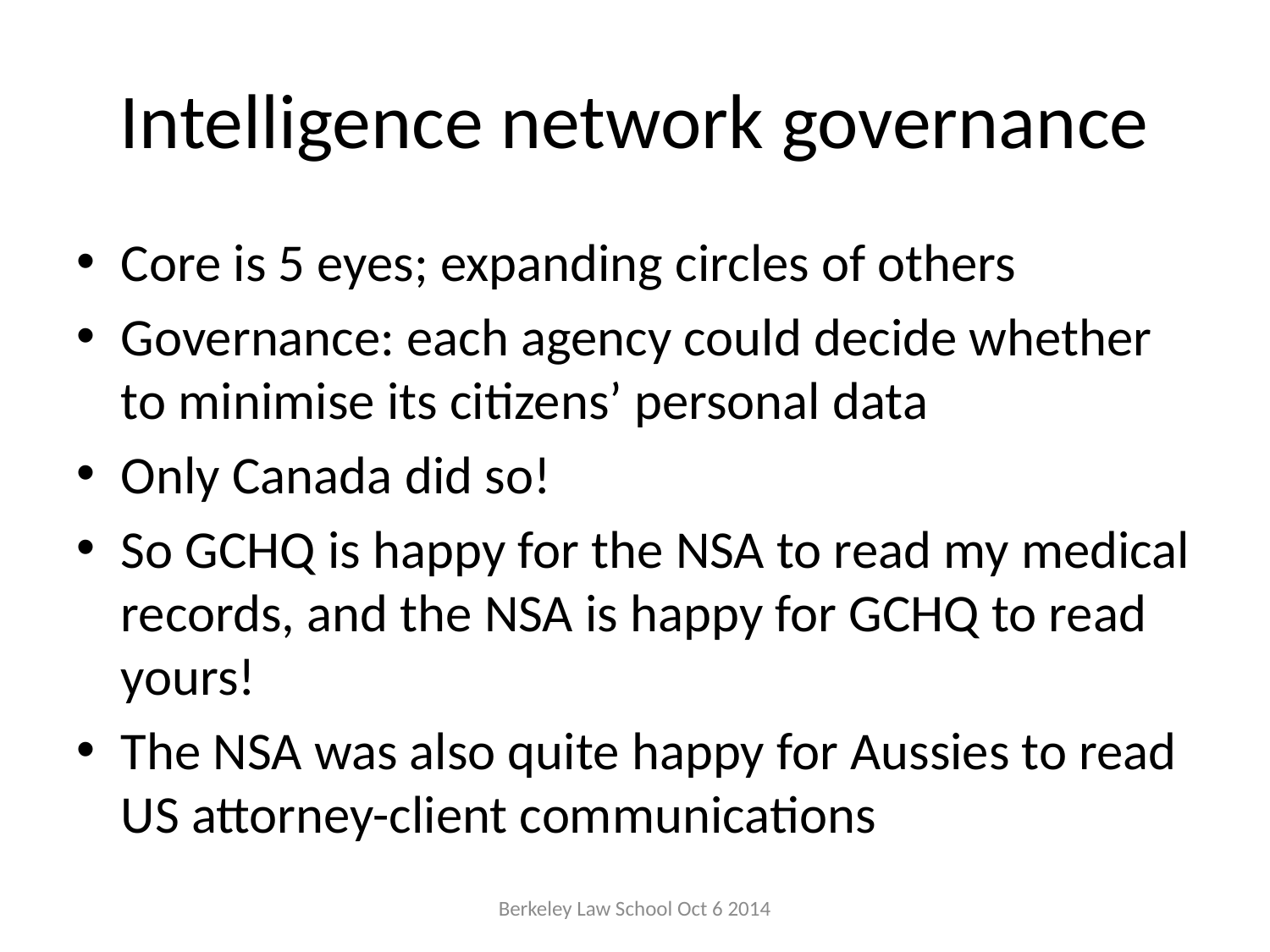

# Intelligence network governance
Core is 5 eyes; expanding circles of others
Governance: each agency could decide whether to minimise its citizens’ personal data
Only Canada did so!
So GCHQ is happy for the NSA to read my medical records, and the NSA is happy for GCHQ to read yours!
The NSA was also quite happy for Aussies to read US attorney-client communications

Berkeley Law School Oct 6 2014